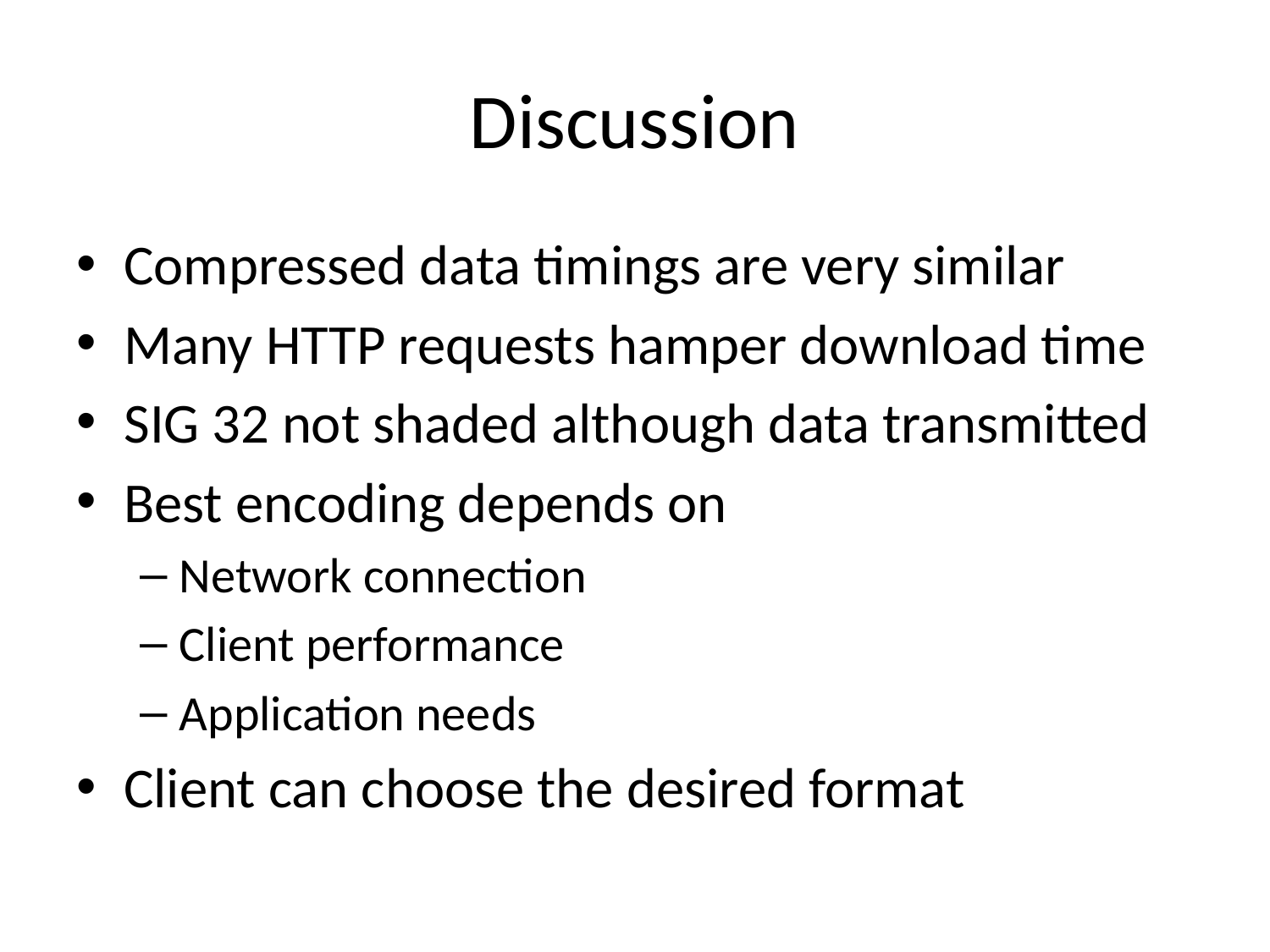

# Discussion
Compressed data timings are very similar
Many HTTP requests hamper download time
SIG 32 not shaded although data transmitted
Best encoding depends on
Network connection
Client performance
Application needs
Client can choose the desired format